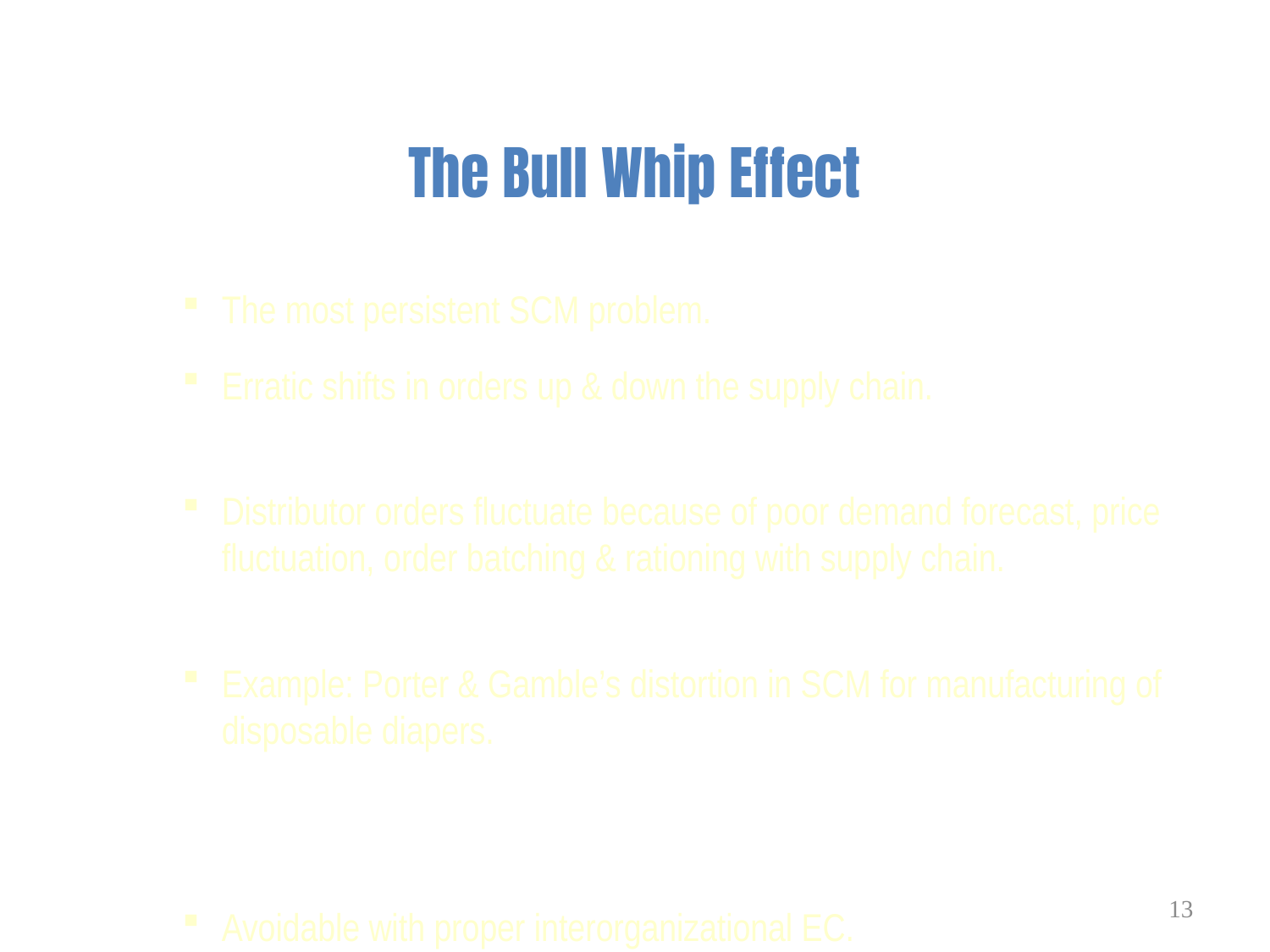

# The Bull Whip Effect

The most persistent SCM problem.

Erratic shifts in orders up & down the supply chain.

Distributor orders fluctuate because of poor demand forecast, price fluctuation, order batching & rationing with supply chain.

Example: Porter & Gamble’s distortion in SCM for manufacturing of disposable diapers.

Avoidable with proper interorganizational EC.
EDI, Extranets & Groupware technology

13